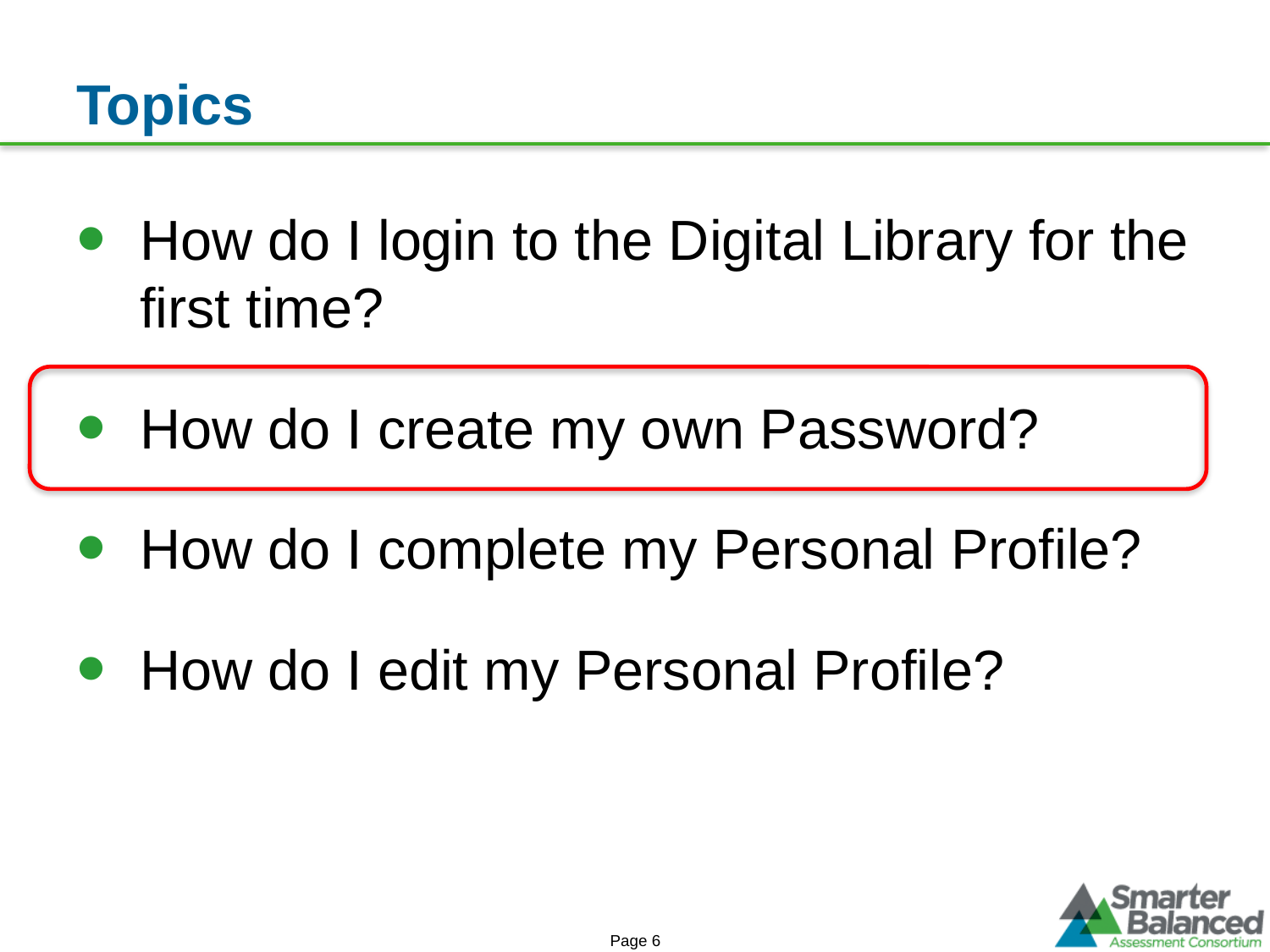

# Topics
How do I login to the Digital Library for the first time?
How do I create my own Password?
How do I complete my Personal Profile?
How do I edit my Personal Profile?

Page 6